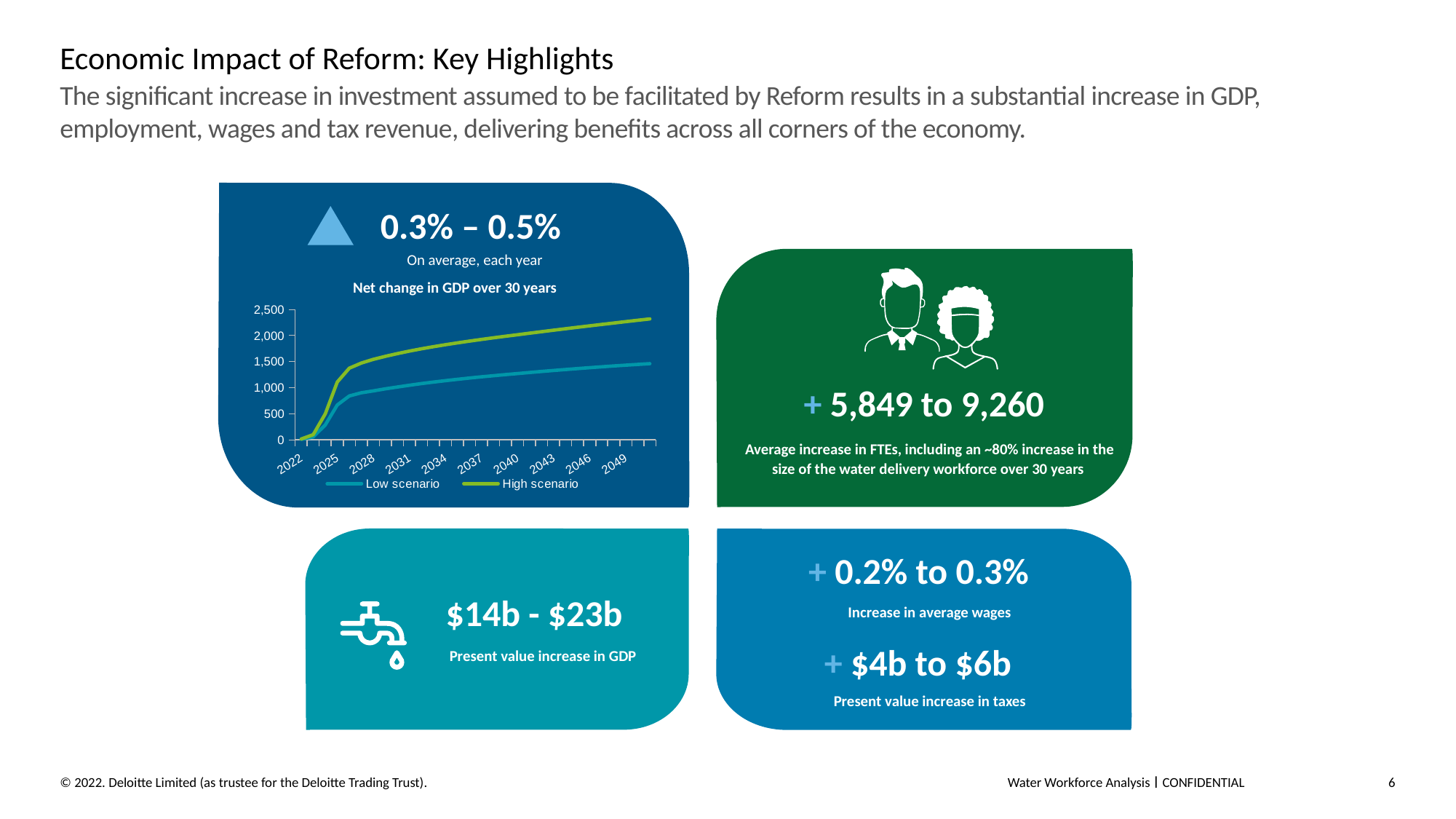

# Economic Impact of Reform: Key Highlights
The significant increase in investment assumed to be facilitated by Reform results in a substantial increase in GDP, employment, wages and tax revenue, delivering benefits across all corners of the economy.

0.3% – 0.5%

On average, each year

Net change in GDP over 30 years

### Chart

| Category | Low scenario | High scenario |
|---|---|---|
| 2022 | 7.735148146376 | 14.007783185277 |
| 2023 | 54.318009136469996 | 97.76768022997999 |
| 2024 | 283.44625002289996 | 495.20657752479985 |
| 2025 | 665.9487753361 | 1107.4069495275 |
| 2026 | 839.4113018429 | 1372.6830687373 |
| 2027 | 900.01400190413 | 1470.815796619168 |
| 2028 | 936.508897545 | 1541.9214187723996 |
| 2029 | 975.9662157408001 | 1600.0752776699999 |
| 2030 | 1011.3159741700999 | 1651.7601182189997 |
| 2031 | 1045.5784019092 | 1700.006979839 |
| 2032 | 1077.1887145678002 | 1744.073468569 |
| 2033 | 1106.306650078 | 1784.680216888 |
| 2034 | 1133.441655068 | 1822.4136556199999 |
| 2035 | 1158.813672279 | 1857.75427278 |
| 2036 | 1183.2775271 | 1891.65681059 |
| 2037 | 1206.47003685 | 1923.957235719 |
| 2038 | 1228.420701408 | 1954.9175921499998 |
| 2039 | 1249.205054051 | 1984.747653419 |
| 2040 | 1269.013652862 | 2013.6121903890003 |
| 2041 | 1289.6605958720002 | 2043.095829278 |
| 2042 | 1309.544673092 | 2072.052021855 |
| 2043 | 1328.6673831399999 | 2100.5538608839997 |
| 2044 | 1347.1976222 | 2128.656624066 |
| 2045 | 1365.1575715919998 | 2156.406499117 |
| 2046 | 1382.47009045 | 2183.8359762349996 |
| 2047 | 1399.015420231 | 2210.969592897 |
| 2048 | 1415.000244691 | 2237.837206727 |
| 2049 | 1430.2768651699998 | 2264.4384184949995 |
| 2050 | 1444.7009325899999 | 2290.7833810250004 |
| 2051 | 1458.491138848 | 2316.7539892209998 |
+ 5,849 to 9,260
Average increase in FTEs, including an ~80% increase in the size of the water delivery workforce over 30 years

+ 0.2% to 0.3%
Increase in average wages
$14b - $23b
Present value increase in GDP

+ $4b to $6b
Present value increase in taxes